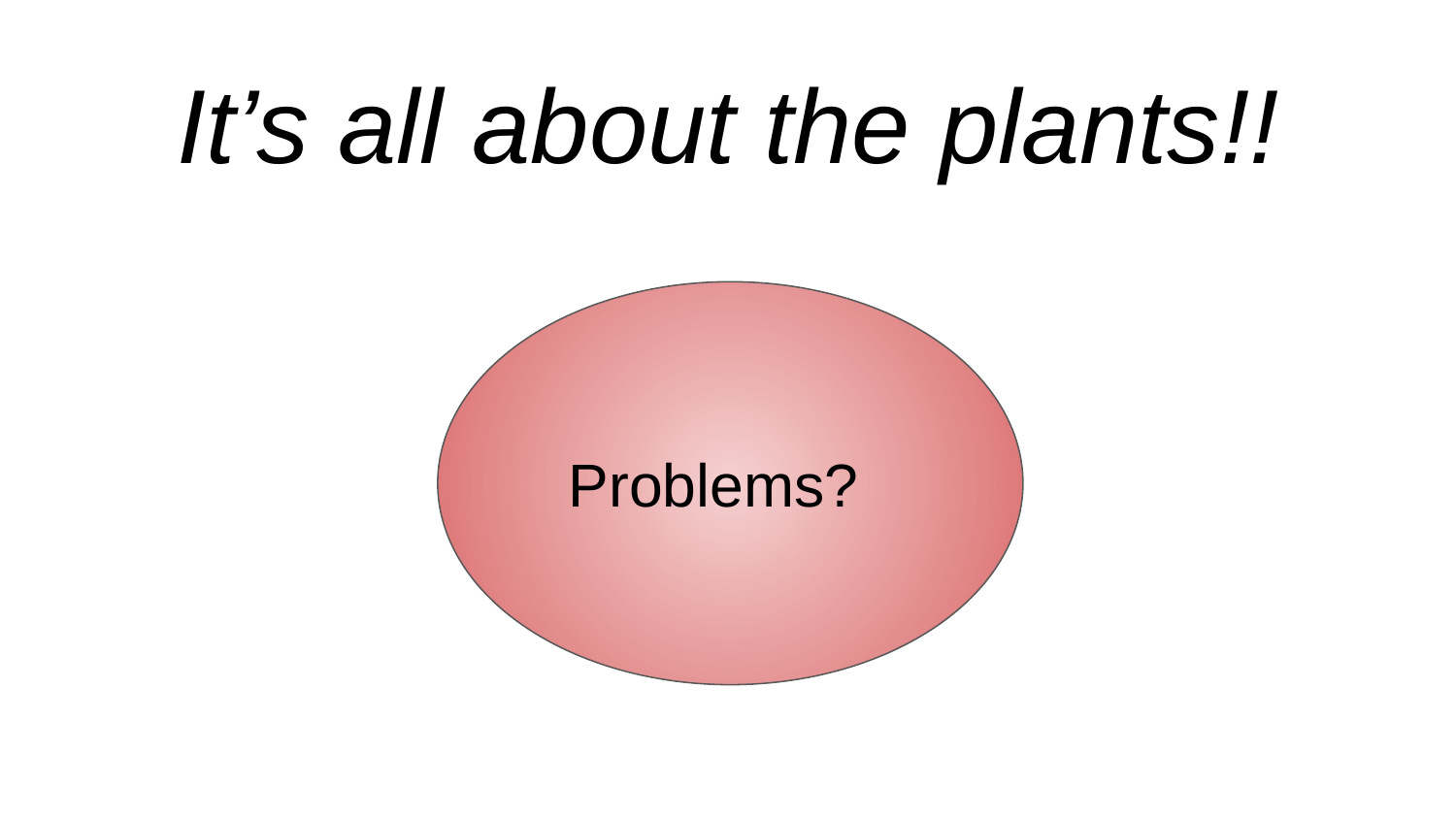

# It’s all about the plants!!
Problems?